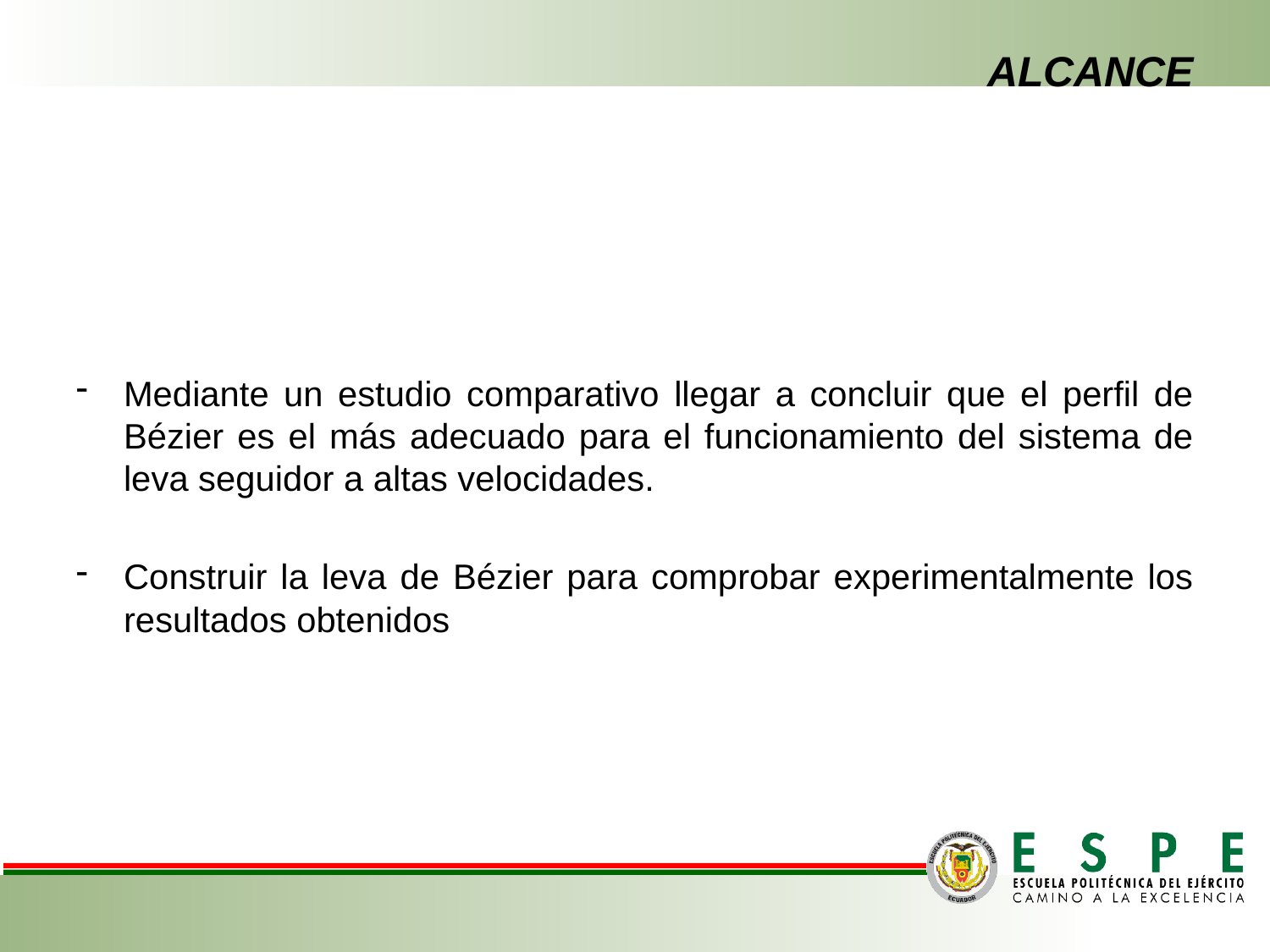

# ALCANCE

Mediante un estudio comparativo llegar a concluir que el perfil de Bézier es el más adecuado para el funcionamiento del sistema de leva seguidor a altas velocidades.

Construir la leva de Bézier para comprobar experimentalmente los resultados obtenidos